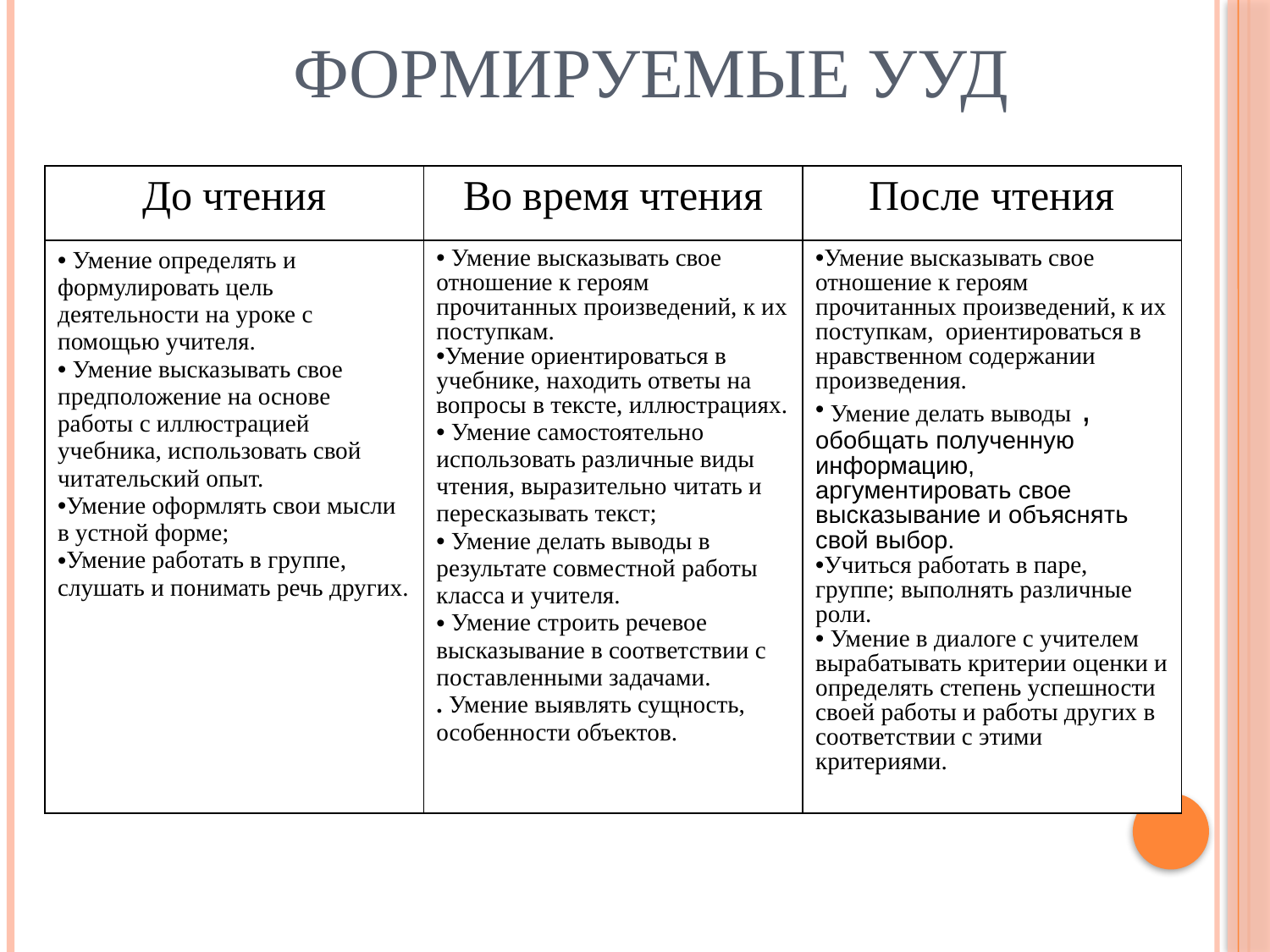

# Формируемые УУД
| До чтения | Во время чтения | После чтения |
| --- | --- | --- |
| Умение определять и формулировать цель деятельности на уроке с помощью учителя. Умение высказывать свое предположение на основе работы с иллюстрацией учебника, использовать свой читательский опыт. Умение оформлять свои мысли в устной форме; Умение работать в группе, слушать и понимать речь других. | Умение высказывать свое отношение к героям прочитанных произведений, к их поступкам. Умение ориентироваться в учебнике, находить ответы на вопросы в тексте, иллюстрациях. Умение самостоятельно использовать различные виды чтения, выразительно читать и пересказывать текст; Умение делать выводы в результате совместной работы класса и учителя. Умение строить речевое высказывание в соответствии с поставленными задачами. . Умение выявлять сущность, особенности объектов. | Умение высказывать свое отношение к героям прочитанных произведений, к их поступкам, ориентироваться в нравственном содержании произведения. Умение делать выводы , обобщать полученную информацию, аргументировать свое высказывание и объяснять свой выбор. Учиться работать в паре, группе; выполнять различные роли. Умение в диалоге с учителем вырабатывать критерии оценки и определять степень успешности своей работы и работы других в соответствии с этими критериями. |